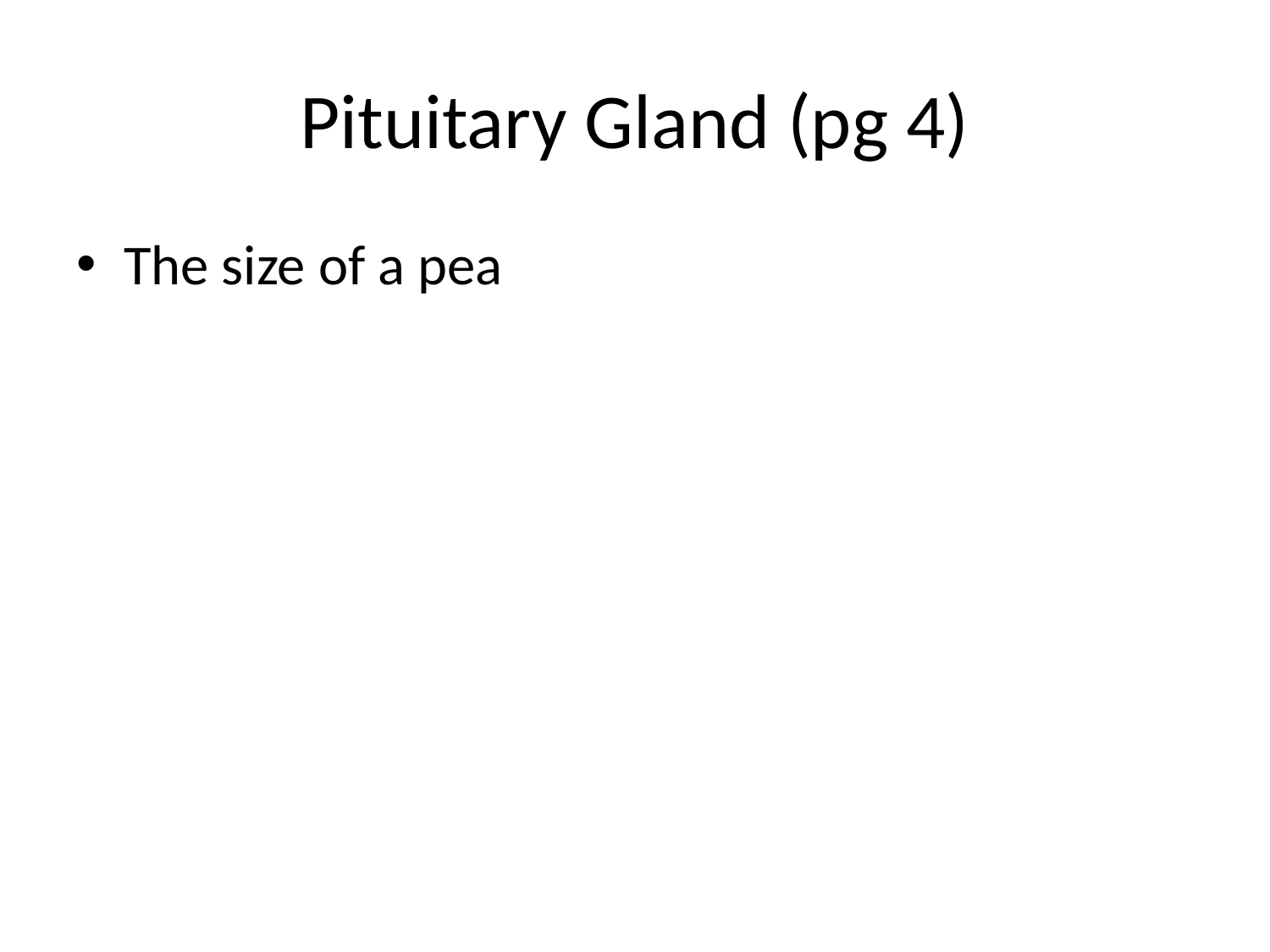

# Pituitary Gland (pg 4)
The size of a pea